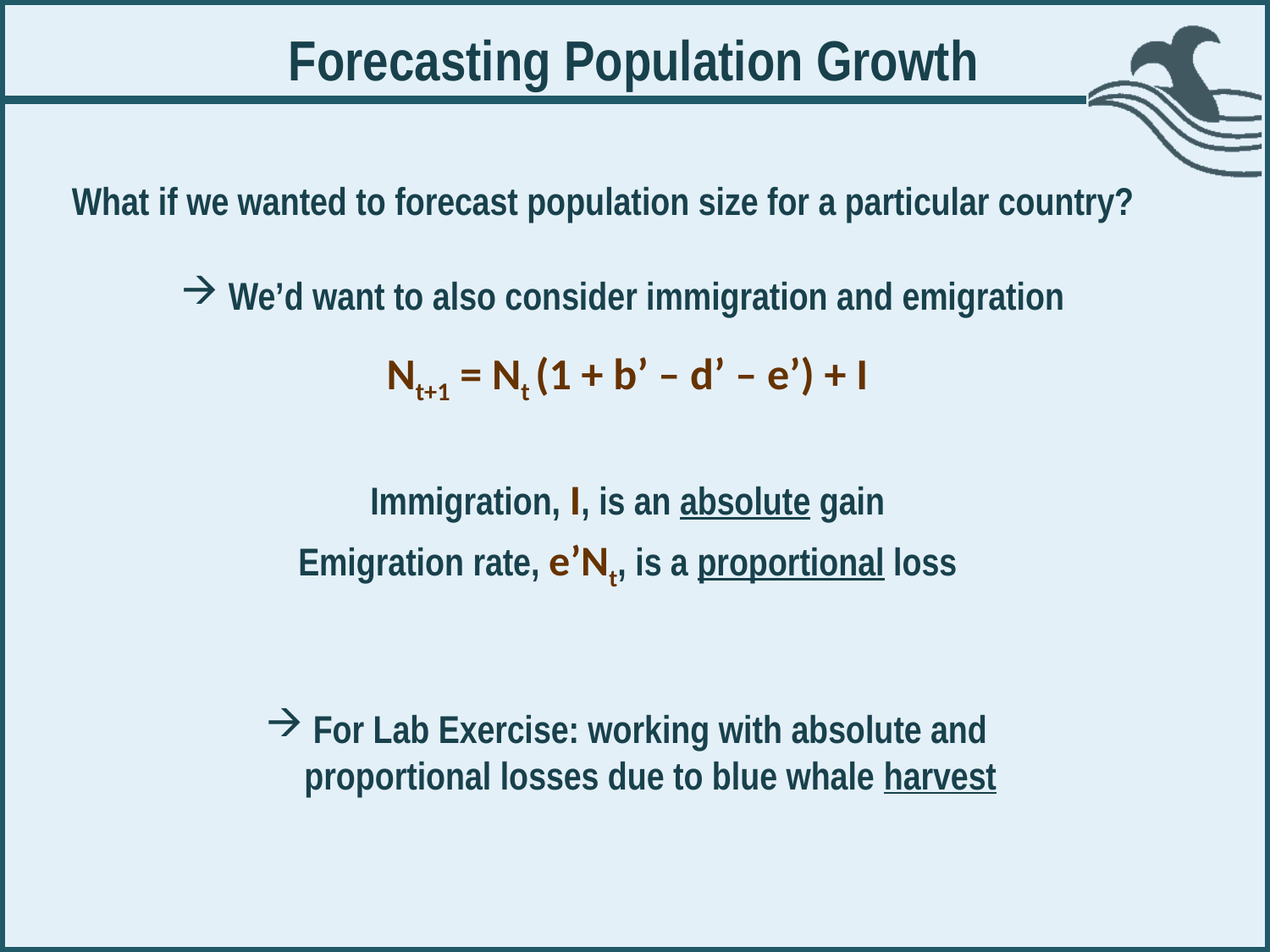

Forecasting Population Growth
What if we wanted to forecast population size for a particular country?
We’d want to also consider immigration and emigration
Nt+1 = Nt (1 + b’ – d’ – e’) + I
Immigration, I, is an absolute gain

Emigration rate, e’Nt, is a proportional loss
For Lab Exercise: working with absolute and proportional losses due to blue whale harvest